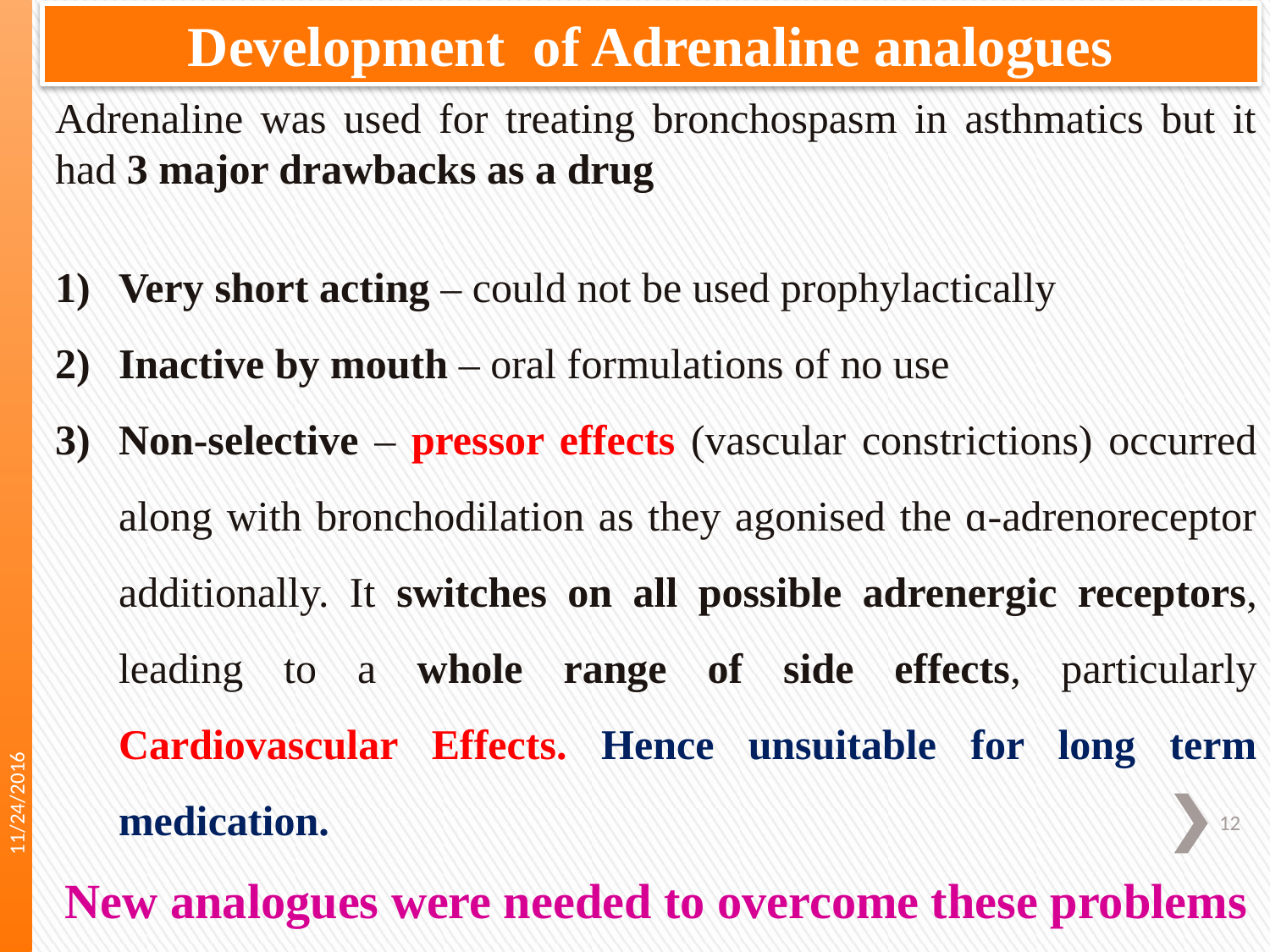

Development  of Adrenaline analogues
Adrenaline was used for treating bronchospasm in asthmatics but it had 3 major drawbacks as a drug

Very short acting – could not be used prophylactically
Inactive by mouth – oral formulations of no use
Non-selective – pressor effects (vascular constrictions) occurred along with bronchodilation as they agonised the ɑ-adrenoreceptor additionally. It switches on all possible adrenergic receptors, leading to a whole range of side effects, particularly Cardiovascular Effects. Hence unsuitable for long term medication.

New analogues were needed to overcome these problems
11/24/2016
12